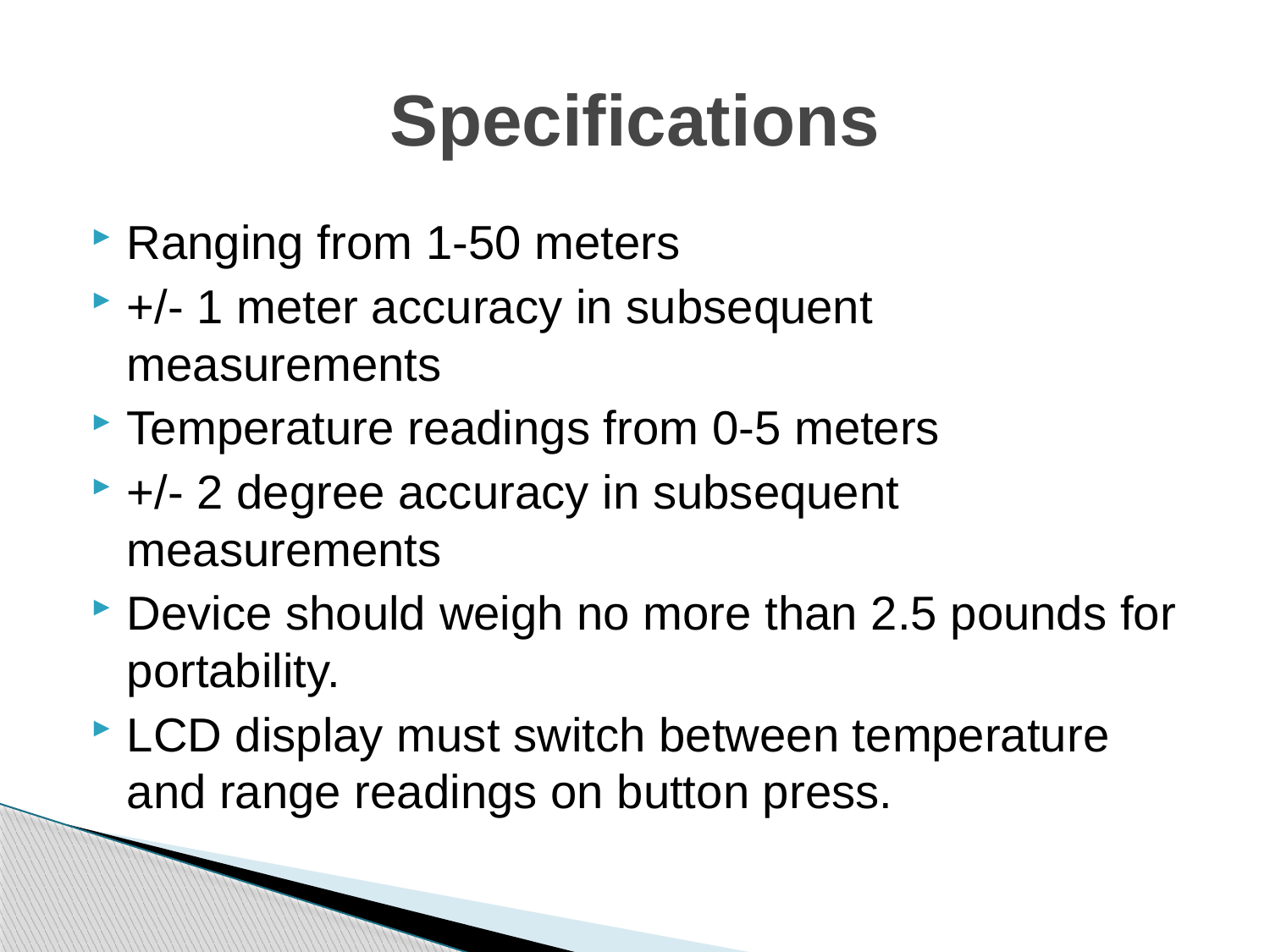

# Specifications
Ranging from 1-50 meters
+/- 1 meter accuracy in subsequent measurements
Temperature readings from 0-5 meters
+/- 2 degree accuracy in subsequent measurements
Device should weigh no more than 2.5 pounds for portability.
LCD display must switch between temperature and range readings on button press.